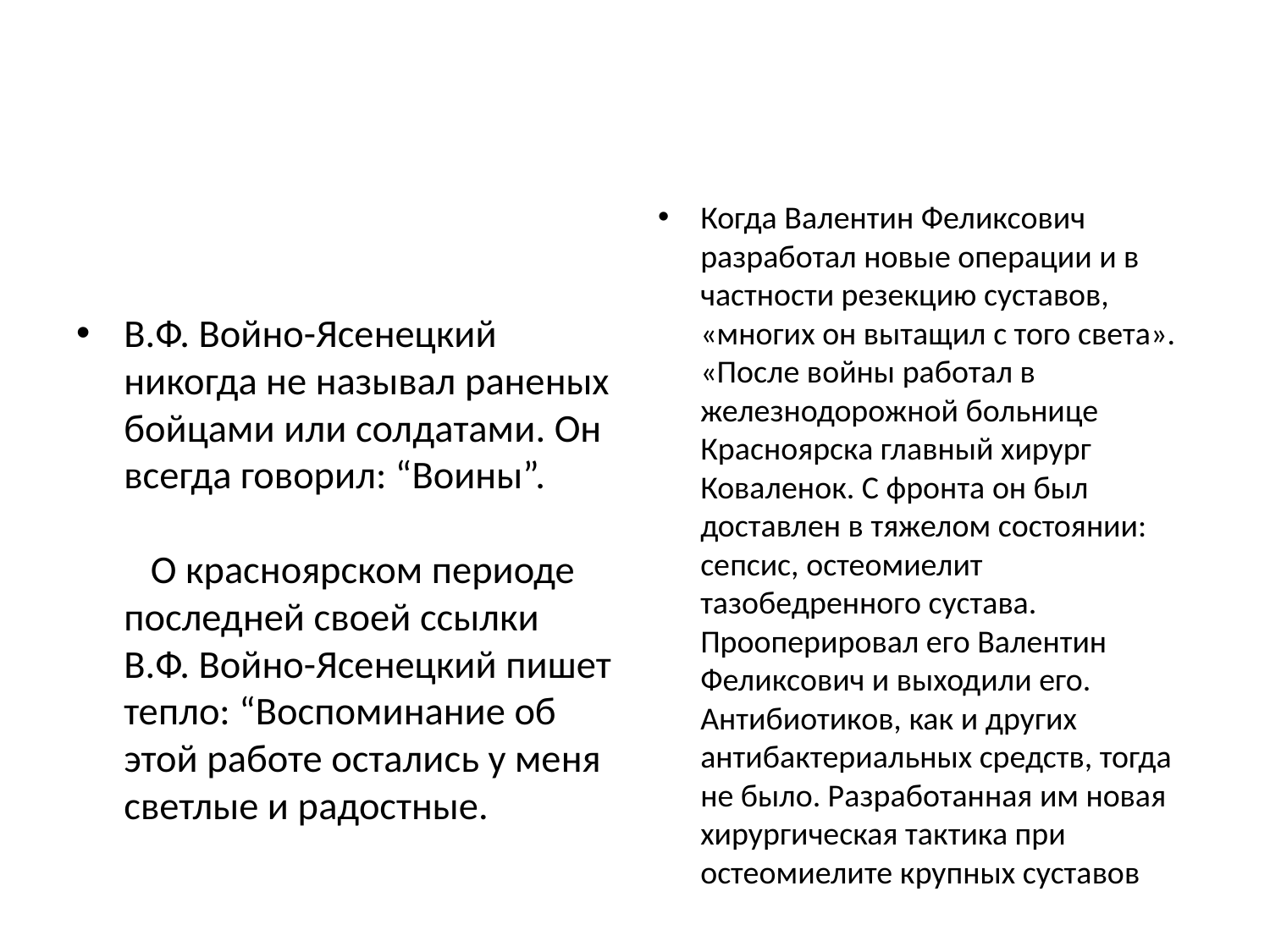

#
Когда Валентин Феликсович разработал новые операции и в частности резекцию суставов, «многих он вытащил с того света». «После войны работал в железнодорожной больнице Красноярска главный хирург Коваленок. С фронта он был доставлен в тяжелом состоянии: сепсис, остеомиелит тазобедренного сустава. Прооперировал его Валентин Феликсович и выходили его. Антибиотиков, как и других антибактериальных средств, тогда не было. Разработанная им новая хирургическая тактика при остеомиелите крупных суставов

В.Ф. Войно-Ясенецкий никогда не называл раненых бойцами или солдатами. Он всегда говорил: “Воины”.                                                                  О красноярском периоде последней своей ссылки В.Ф. Войно-Ясенецкий пишет тепло: “Воспоминание об этой работе остались у меня светлые и радостные.